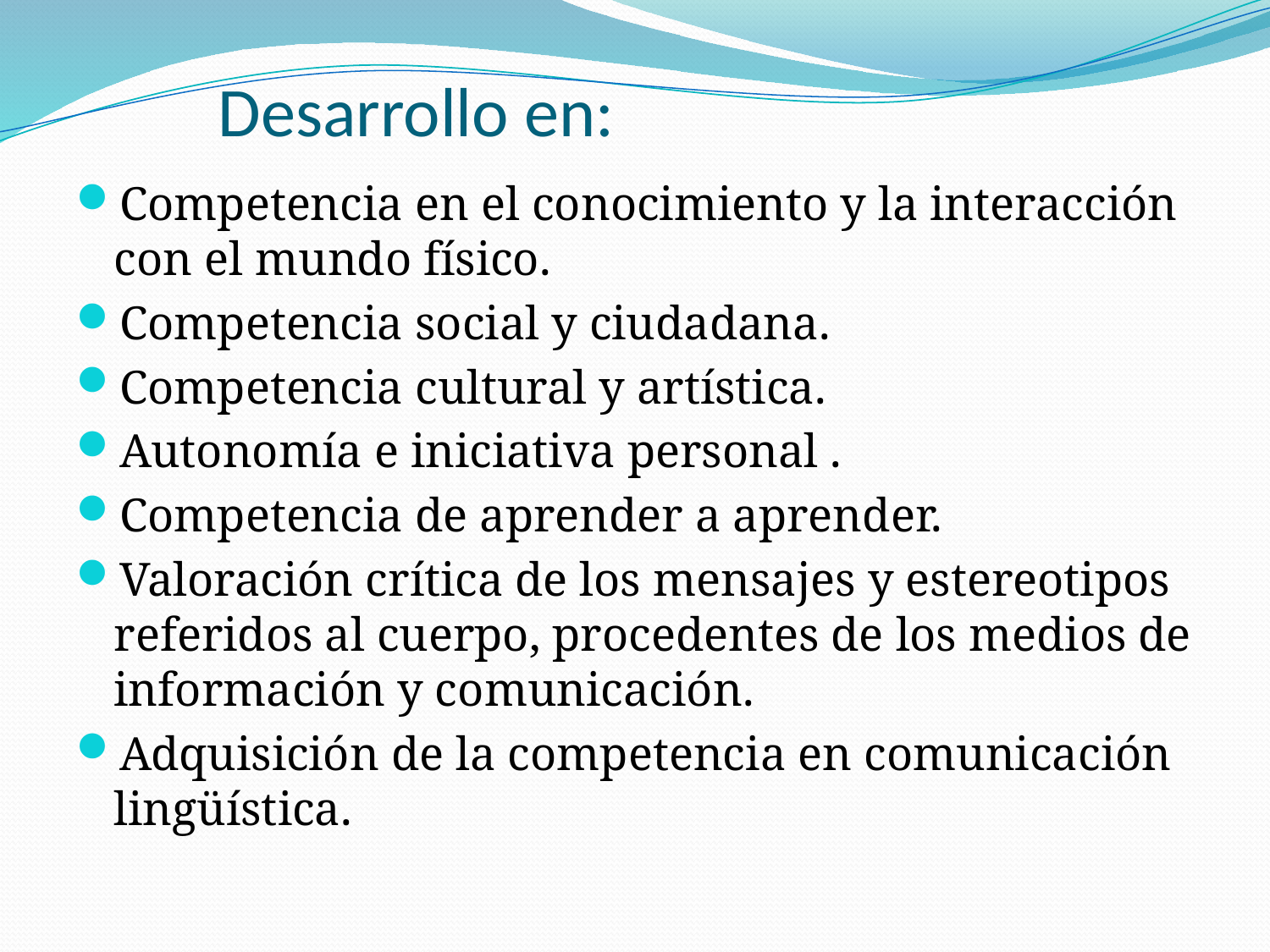

# Desarrollo en:
Competencia en el conocimiento y la interacción con el mundo físico.
Competencia social y ciudadana.
Competencia cultural y artística.
Autonomía e iniciativa personal .
Competencia de aprender a aprender.
Valoración crítica de los mensajes y estereotipos referidos al cuerpo, procedentes de los medios de información y comunicación.
Adquisición de la competencia en comunicación lingüística.